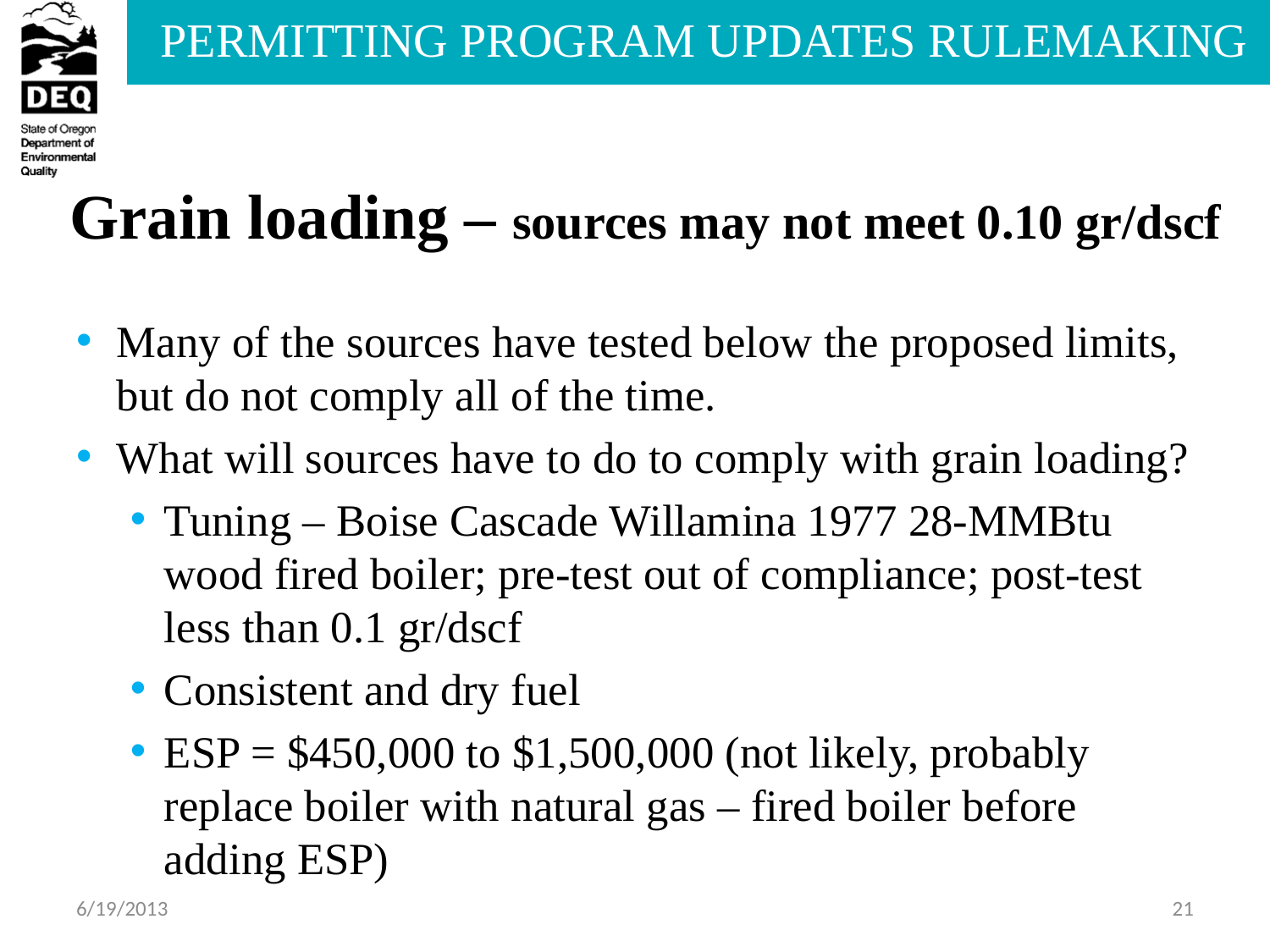

# Grain loading – sources may not meet 0.10 gr/dscf
Many of the sources have tested below the proposed limits, but do not comply all of the time.
What will sources have to do to comply with grain loading?
Tuning – Boise Cascade Willamina 1977 28-MMBtu wood fired boiler; pre-test out of compliance; post-test less than 0.1 gr/dscf
Consistent and dry fuel
ESP = $450,000 to $1,500,000 (not likely, probably replace boiler with natural gas – fired boiler before adding ESP)
6/19/2013
21